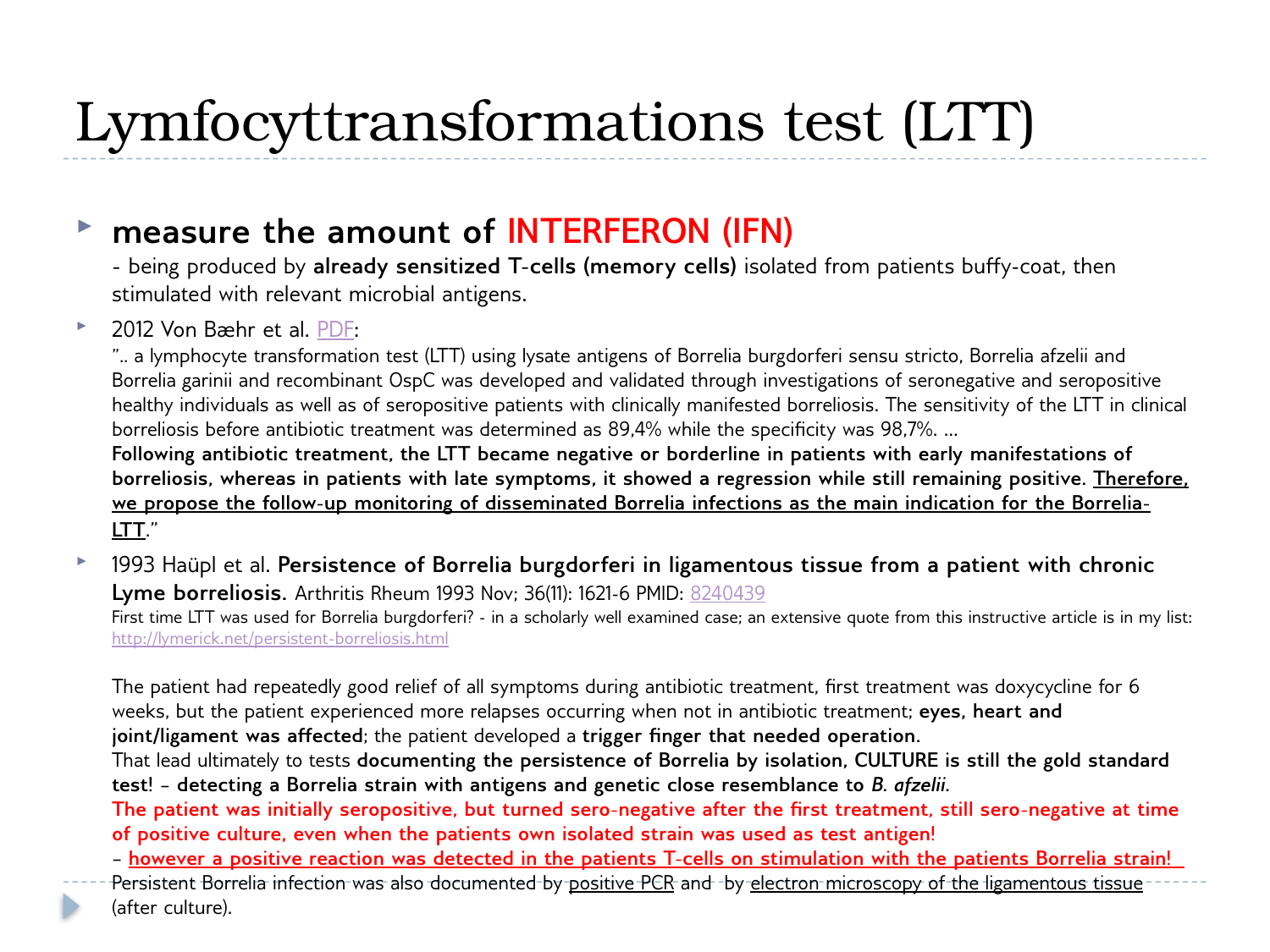

# Lymfocyttransformations test (LTT)

measure the amount of INTERFERON (IFN)
- being produced by already sensitized T-cells (memory cells) isolated from patients buffy-coat, then stimulated with relevant microbial antigens.
2012 Von Baehr et al. PDF:
”.. a lymphocyte transformation test (LTT) using lysate antigens of Borrelia burgdorferi sensu stricto, Borrelia afzelii and Borrelia garinii and recombinant OspC was developed and validated through investigations of seronegative and seropositive healthy individuals as well as of seropositive patients with clinically manifested borreliosis. The sensitivity of the LTT in clinical borreliosis before antibiotic treatment was determined as 89,4% while the specificity was 98,7%. …
Following antibiotic treatment, the LTT became negative or borderline in patients with early manifestations of borreliosis, whereas in patients with late symptoms, it showed a regression while still remaining positive. Therefore, we propose the follow-up monitoring of disseminated Borrelia infections as the main indication for the Borrelia-LTT.”
1993 Haüpl et al. Persistence of Borrelia burgdorferi in ligamentous tissue from a patient with chronic Lyme borreliosis. Arthritis Rheum 1993 Nov; 36(11): 1621-6 PMID: 8240439
First time LTT was used for Borrelia burgdorferi? - in a scholarly well examined case; an extensive quote from this instructive article is in my list: http://lymerick.net/persistent-borreliosis.html
The patient had repeatedly good relief of all symptoms during antibiotic treatment, first treatment was doxycycline for 6 weeks, but the patient experienced more relapses occurring when not in antibiotic treatment; eyes, heart and joint/ligament was affected; the patient developed a trigger finger that needed operation.
That lead ultimately to tests documenting the persistence of Borrelia by isolation, CULTURE is still the gold standard test! – detecting a Borrelia strain with antigens and genetic close resemblance to B. afzelii.
The patient was initially seropositive, but turned sero-negative after the first treatment, still sero-negative at time of positive culture, even when the patients own isolated strain was used as test antigen!
– however a positive reaction was detected in the patients T-cells on stimulation with the patients Borrelia strain!
Persistent Borrelia infection was also documented by positive PCR and  by electron microscopy of the ligamentous tissue (after culture).